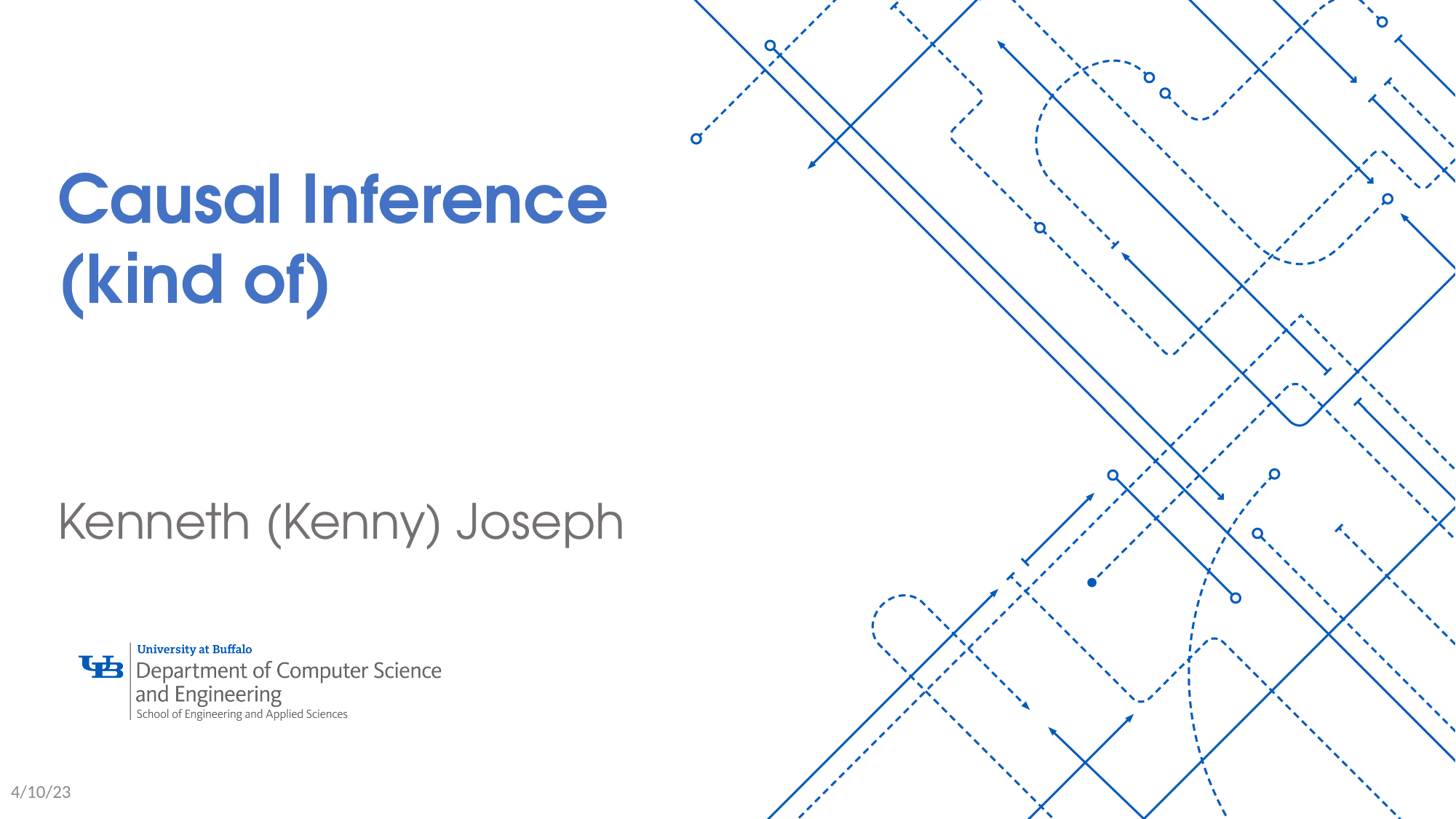

Causal Inference (kind of)
Kenneth (Kenny) Joseph

4/10/23